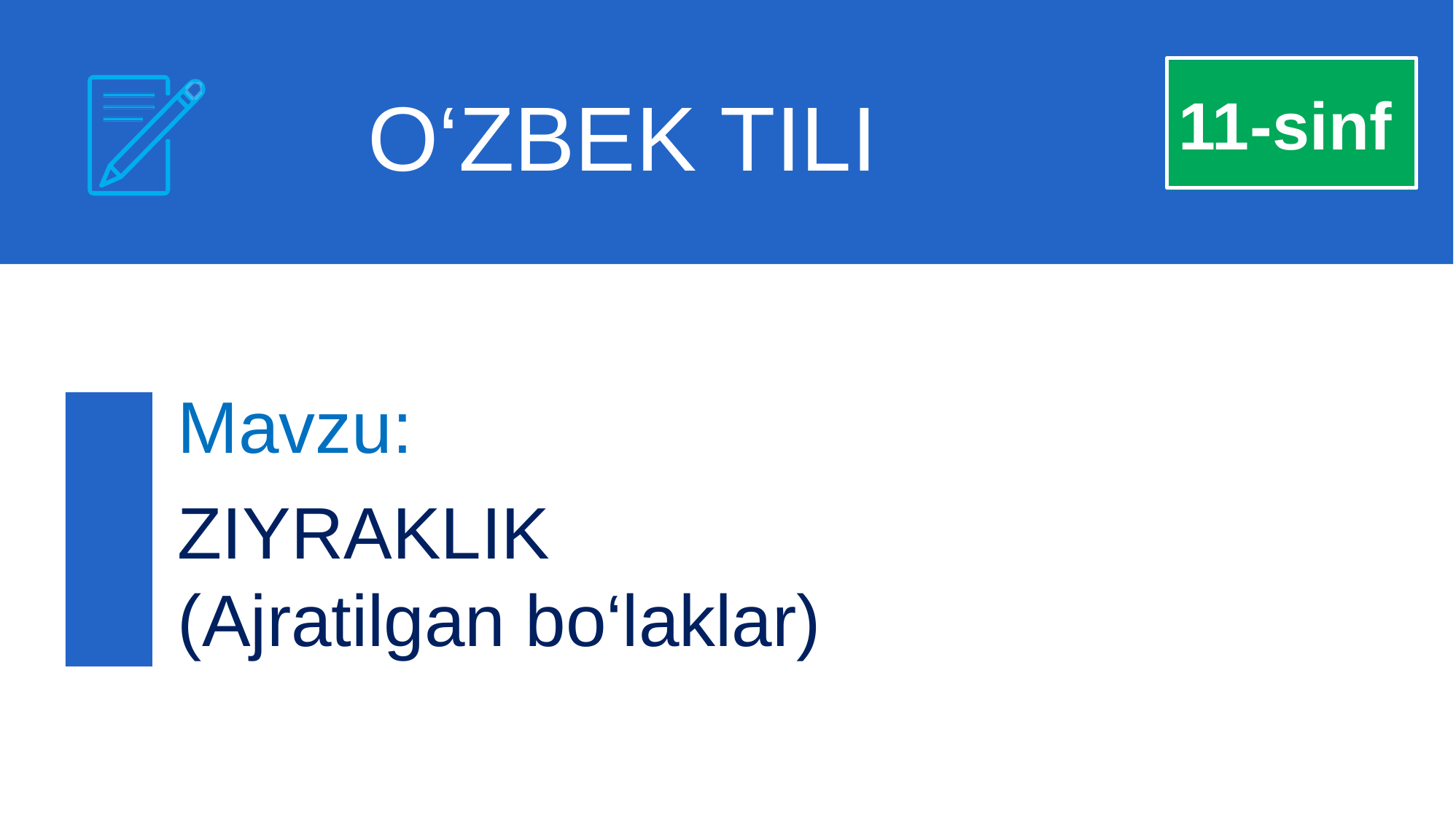

O‘ZBEK TILI
11-sinf

Mavzu:
ZIYRAKLIK
(Ajratilgan bo‘laklar)